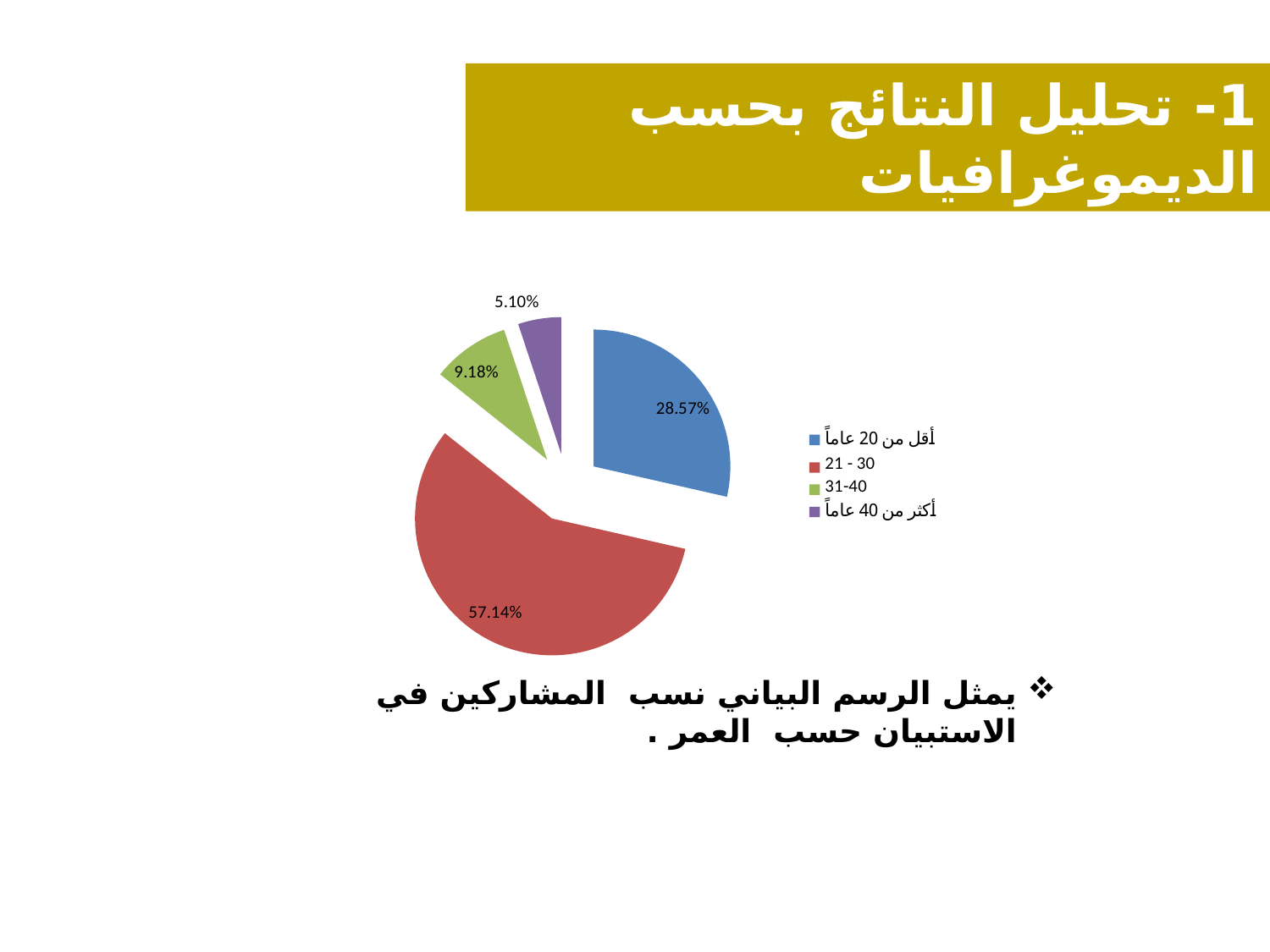

1- تحليل النتائج بحسب الديموغرافيات

### Chart

| Category |  |
|---|---|
| أقل من 20 عاماً | 0.2857142857142857 |
| 21 - 30 | 0.5714285714285714 |
| 31-40 | 0.09183673469387756 |
| أكثر من 40 عاماً | 0.05102040816326531 |
يمثل الرسم البياني نسب  المشاركين في الاستبيان حسب  العمر .